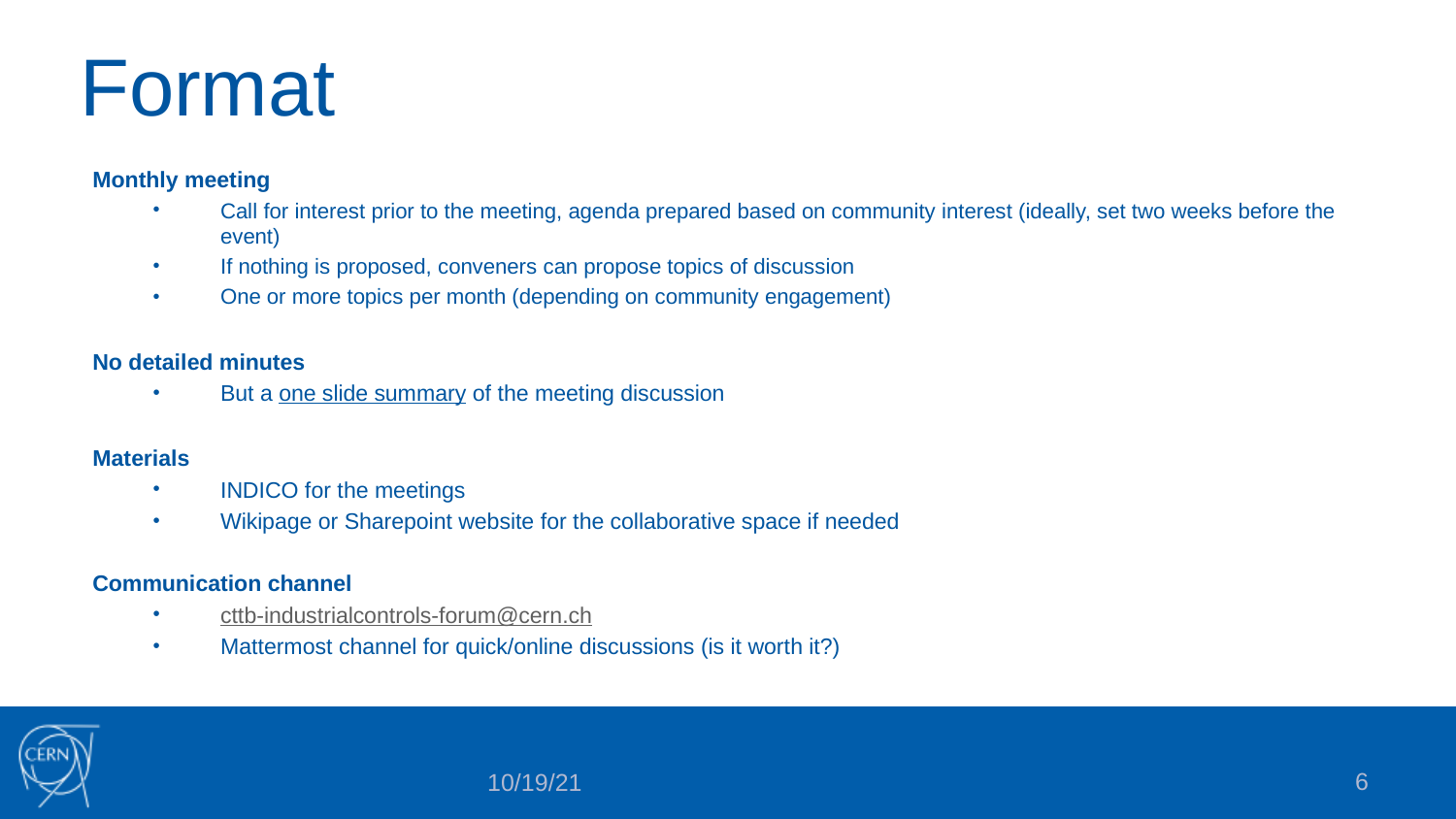

# Format
Monthly meeting
Call for interest prior to the meeting, agenda prepared based on community interest (ideally, set two weeks before the event)
If nothing is proposed, conveners can propose topics of discussion
One or more topics per month (depending on community engagement)

No detailed minutes
But a one slide summary of the meeting discussion

Materials
INDICO for the meetings
Wikipage or Sharepoint website for the collaborative space if needed

Communication channel
cttb-industrialcontrols-forum@cern.ch
Mattermost channel for quick/online discussions (is it worth it?)

6
10/19/21